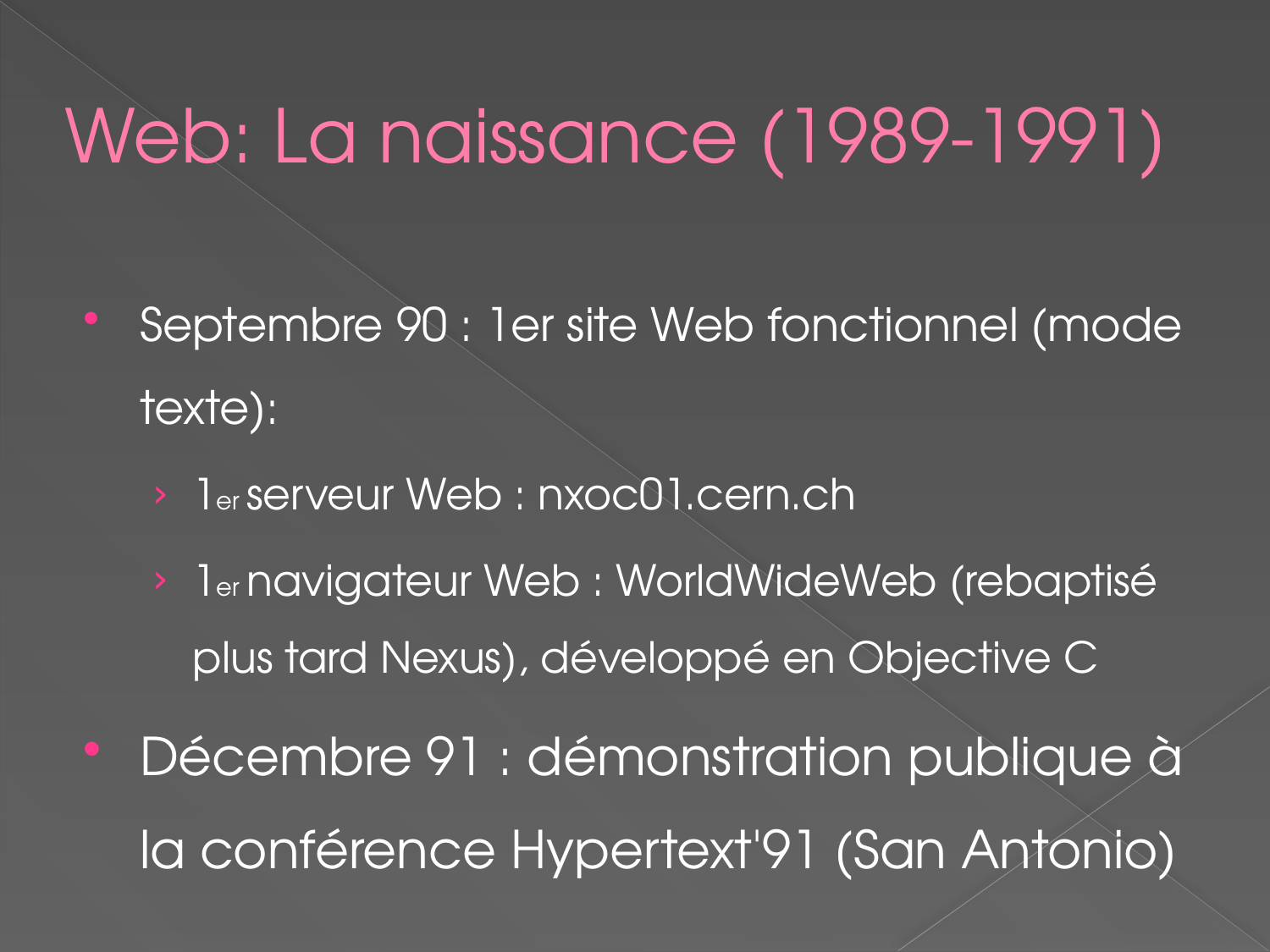

# Web: La naissance (1989-1991)
Septembre 90 : 1er site Web fonctionnel (mode texte):
1er serveur Web : nxoc01.cern.ch
1er navigateur Web : WorldWideWeb (rebaptisé plus tard Nexus), développé en Objective C
Décembre 91 : démonstration publique à la conférence Hypertext'91 (San Antonio)